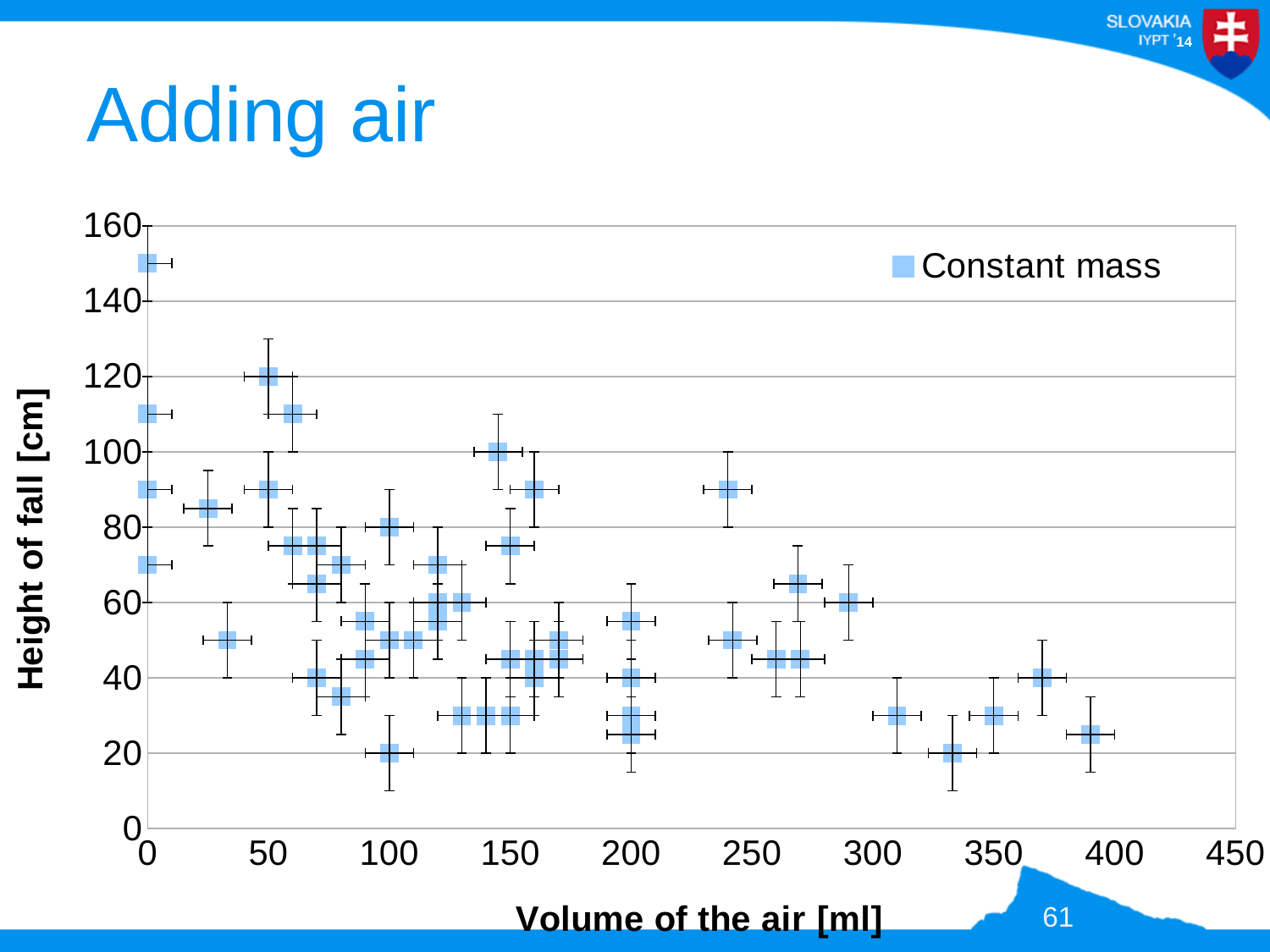

# Adding air

### Chart

| Category |  |
|---|---|
61